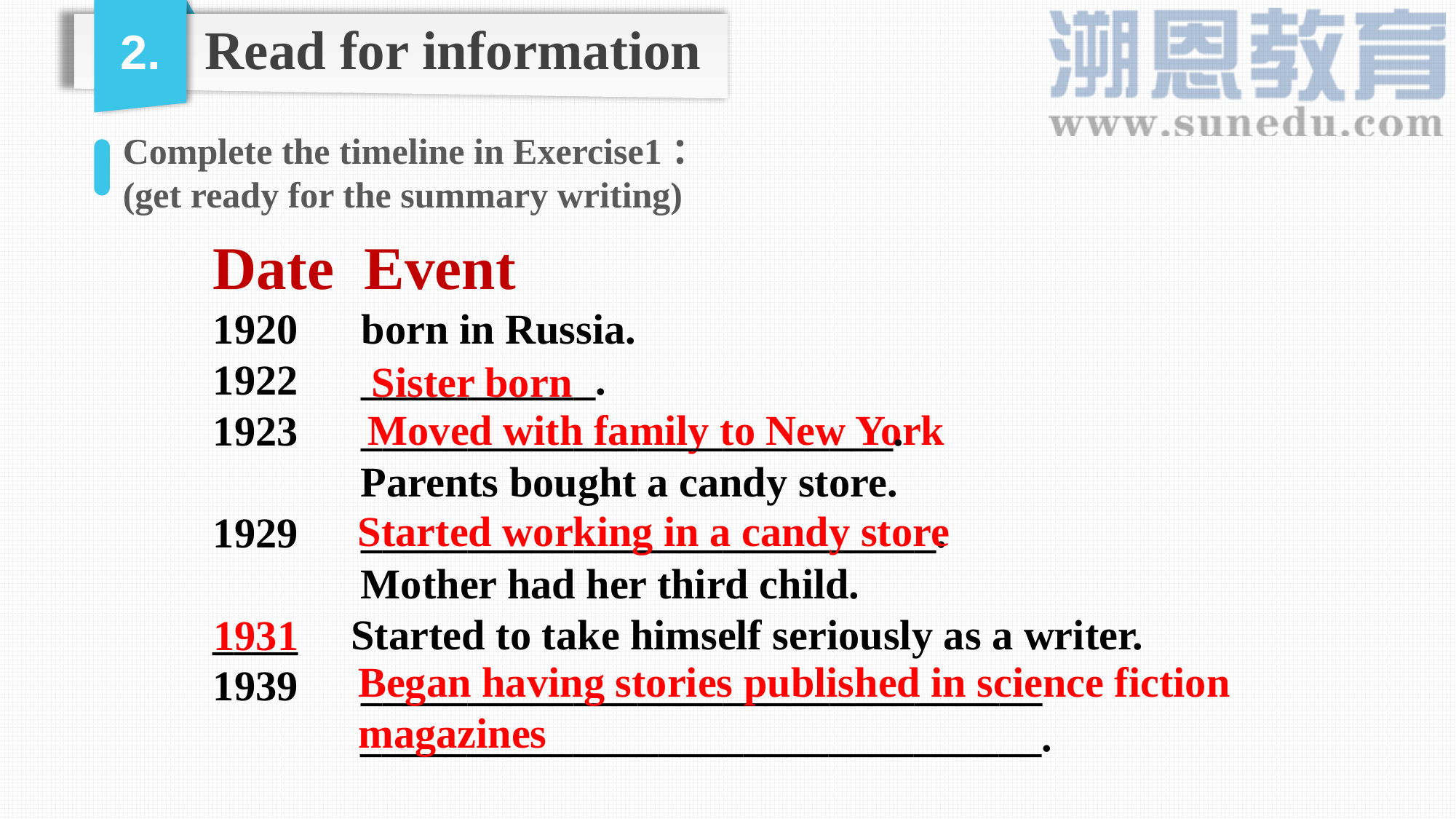

2.
Read for information
Complete the timeline in Exercise1：
(get ready for the summary writing)

Date  Event
      born in Russia.
      ___________.
      _________________________.
              Parents bought a candy store.
      ___________________________.
              Mother had her third child.
____     Started to take himself seriously as a writer.
      ________________________________
              ________________________________.
Sister born
Moved with family to New York
Started working in a candy store
1931
Began having stories published in science fiction magazines